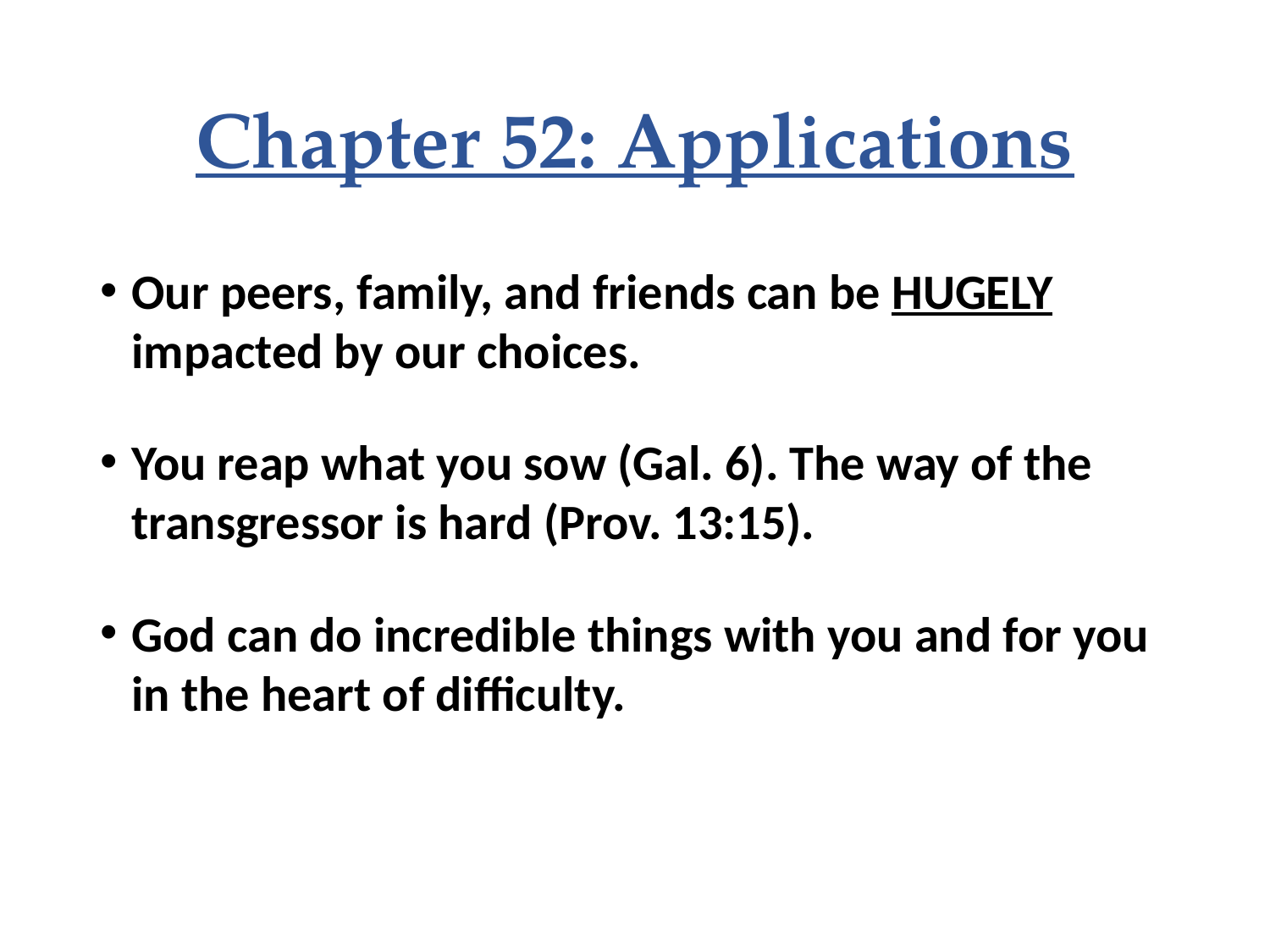

# Chapter 52: Applications
Our peers, family, and friends can be HUGELY impacted by our choices.
You reap what you sow (Gal. 6). The way of the transgressor is hard (Prov. 13:15).
God can do incredible things with you and for you in the heart of difficulty.